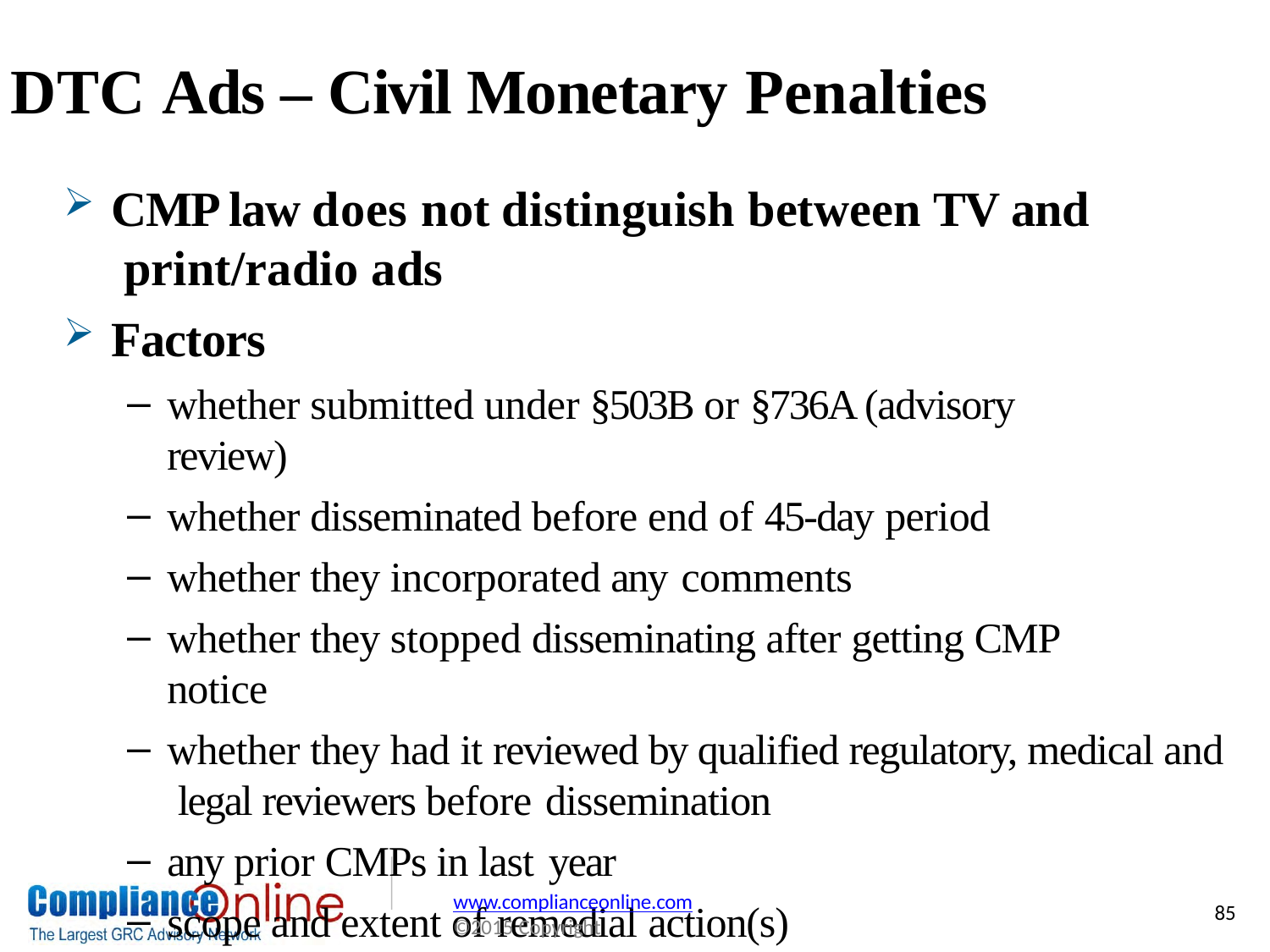

# DTC Ads – Civil Monetary Penalties
CMP law does not distinguish between TV and  print/radio ads
Factors
whether submitted under §503B or §736A (advisory review)
whether disseminated before end of 45-day period
whether they incorporated any comments
whether they stopped disseminating after getting CMP notice
whether they had it reviewed by qualified regulatory, medical and  legal reviewers before dissemination
any prior CMPs in last year
scope and extent of remedial action(s)
www.complianceonline.com
©2015 Copyright
85